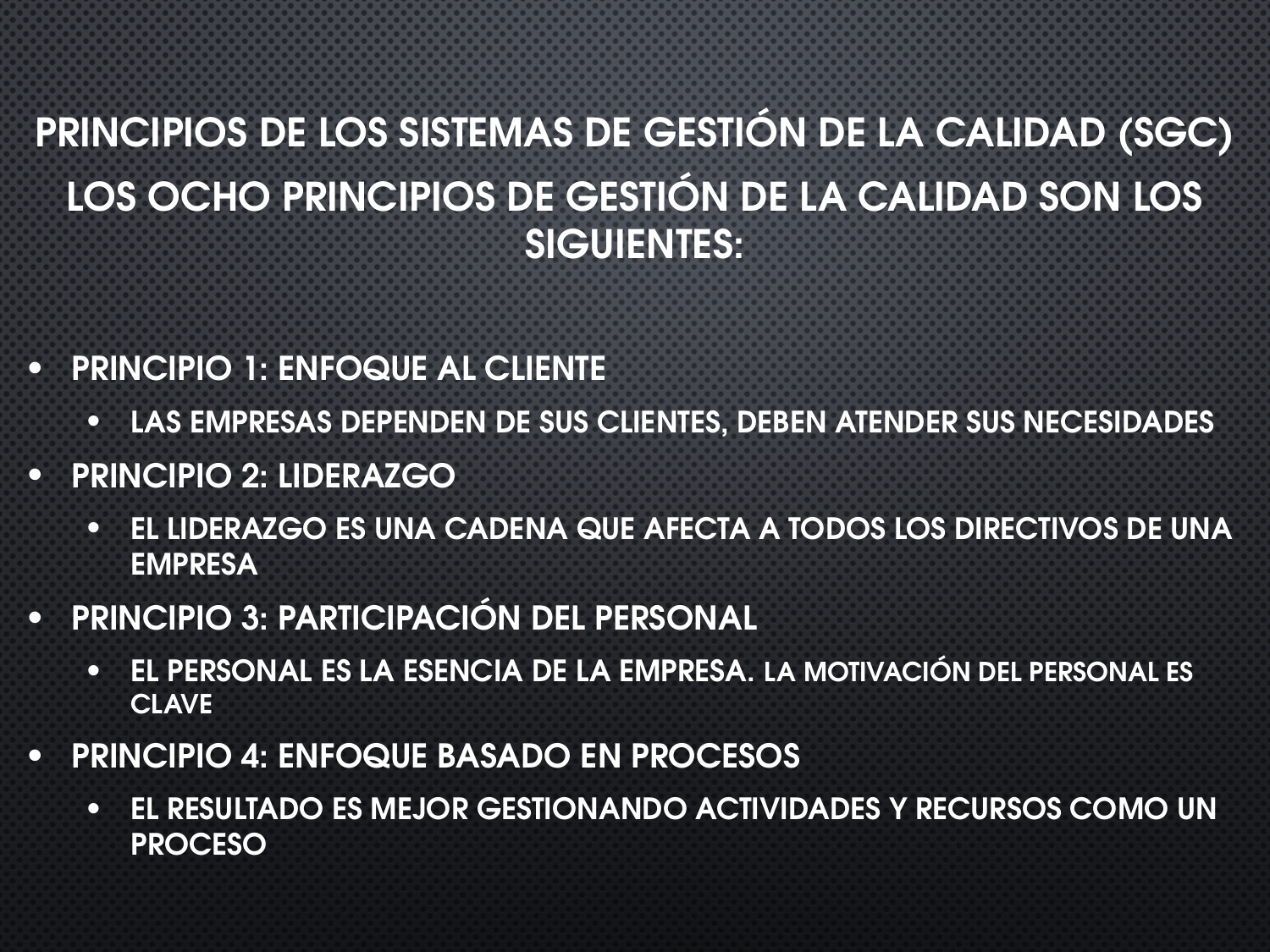

Principios de los sistemas de gestión de la calidad (SGC)
Los ocho principios de gestión de la calidad son los siguientes:

Principio 1: Enfoque al Cliente
Las empresas dependen de sus clientes, deben atender sus necesidades
Principio 2: Liderazgo
El liderazgo es una cadena que afecta a todos los directivos de una empresa
Principio 3: Participación del personal
El personal es la esencia de la empresa. La motivación del personal es clave
Principio 4: Enfoque basado en procesos
El resultado es mejor gestionando actividades y recursos como un proceso